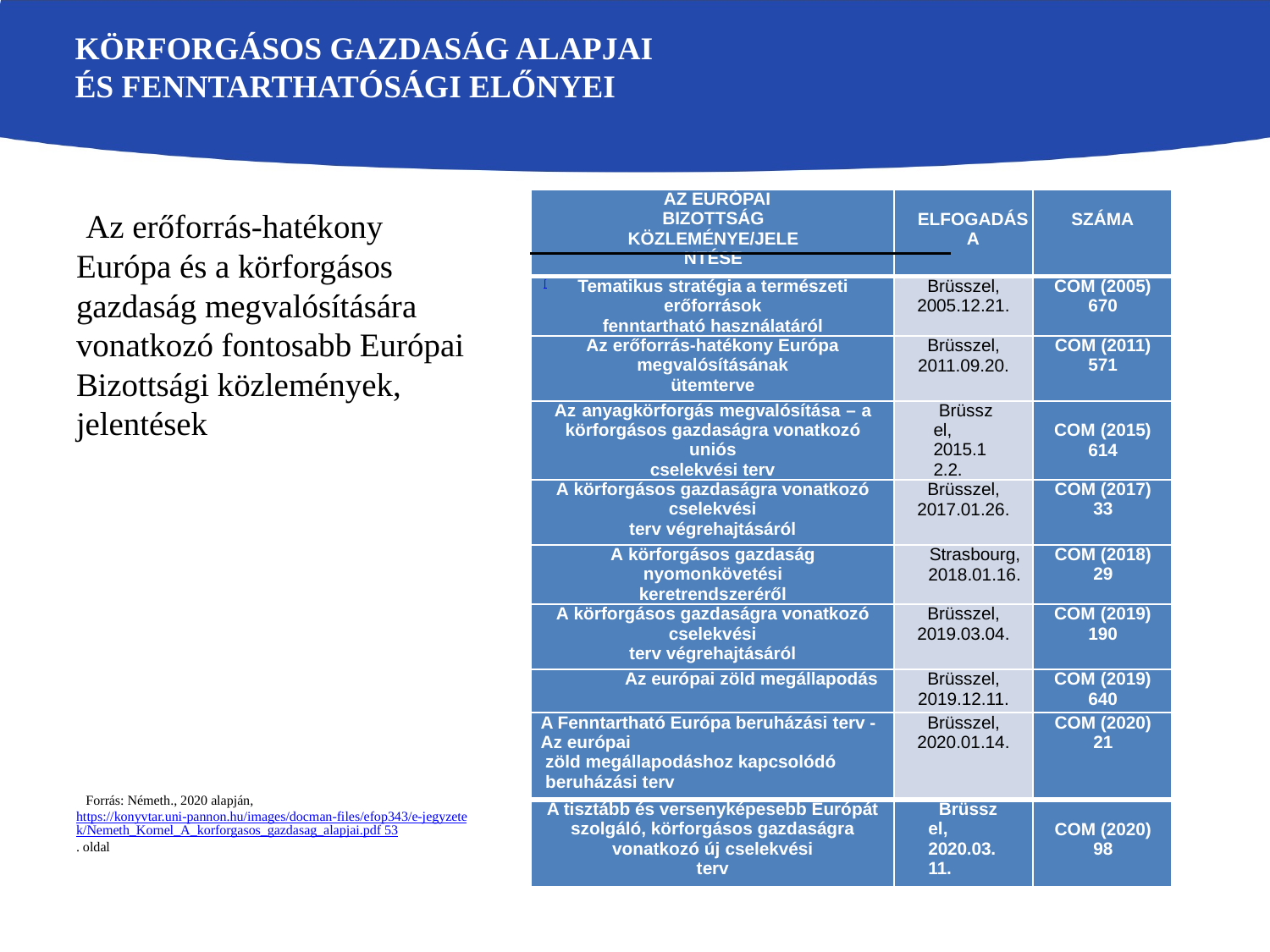

# Körforgásos Gazdaság Alapjai és Fenntarthatósági Előnyei

| AZ EURÓPAI BIZOTTSÁG KÖZLEMÉNYE/JELENTÉSE | ELFOGADÁSA | SZÁMA |
| --- | --- | --- |
| Tematikus stratégia a természeti erőforrások fenntartható használatáról | Brüsszel, 2005.12.21. | COM (2005) 670 |
| Az erőforrás-hatékony Európa megvalósításának ütemterve | Brüsszel, 2011.09.20. | COM (2011) 571 |
| Az anyagkörforgás megvalósítása – a körforgásos gazdaságra vonatkozó uniós cselekvési terv | Brüsszel, 2015.12.2. | COM (2015) 614 |
| A körforgásos gazdaságra vonatkozó cselekvési terv végrehajtásáról | Brüsszel, 2017.01.26. | COM (2017) 33 |
| A körforgásos gazdaság nyomonkövetési keretrendszeréről | Strasbourg, 2018.01.16. | COM (2018) 29 |
| A körforgásos gazdaságra vonatkozó cselekvési terv végrehajtásáról | Brüsszel, 2019.03.04. | COM (2019) 190 |
| Az európai zöld megállapodás | Brüsszel, 2019.12.11. | COM (2019) 640 |
| A Fenntartható Európa beruházási terv - Az európai zöld megállapodáshoz kapcsolódó beruházási terv | Brüsszel, 2020.01.14. | COM (2020) 21 |
| A tisztább és versenyképesebb Európát szolgáló, körforgásos gazdaságra vonatkozó új cselekvési terv | Brüsszel, 2020.03.11. | COM (2020) 98 |
Az erőforrás-hatékony Európa és a körforgásos gazdaság megvalósítására vonatkozó fontosabb Európai Bizottsági közlemények, jelentések

Forrás: Németh., 2020 alapján, https://konyvtar.uni-pannon.hu/images/docman-files/efop343/e-jegyzetek/Nemeth_Kornel_A_korforgasos_gazdasag_alapjai.pdf 53. oldal

[